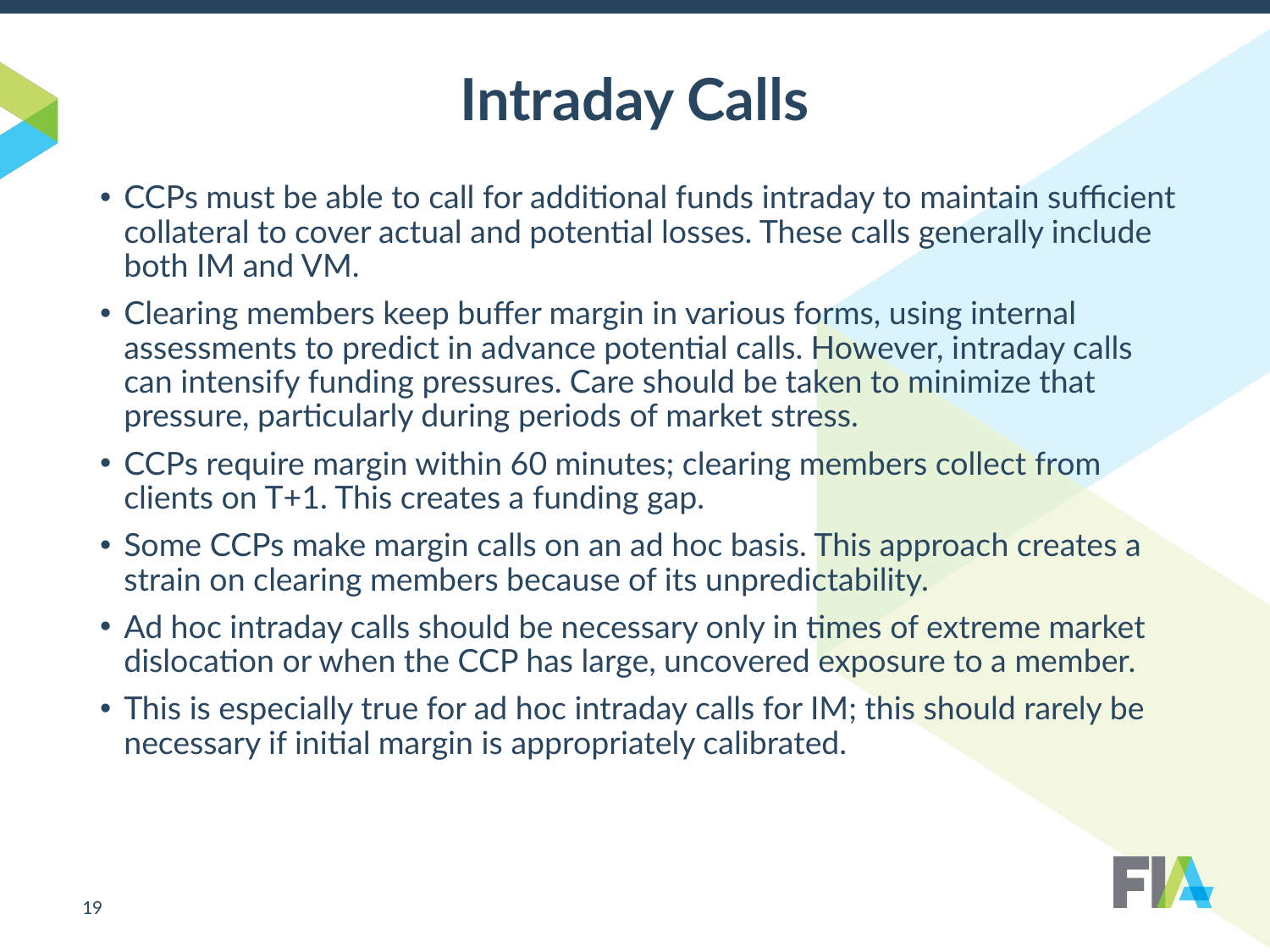

# Intraday Calls
CCPs must be able to call for additional funds intraday to maintain sufficient collateral to cover actual and potential losses. These calls generally include both IM and VM.
Clearing members keep buffer margin in various forms, using internal assessments to predict in advance potential calls. However, intraday calls can intensify funding pressures. Care should be taken to minimize that pressure, particularly during periods of market stress.
CCPs require margin within 60 minutes; clearing members collect from clients on T+1. This creates a funding gap.
Some CCPs make margin calls on an ad hoc basis. This approach creates a strain on clearing members because of its unpredictability.
Ad hoc intraday calls should be necessary only in times of extreme market dislocation or when the CCP has large, uncovered exposure to a member.
This is especially true for ad hoc intraday calls for IM; this should rarely be necessary if initial margin is appropriately calibrated.